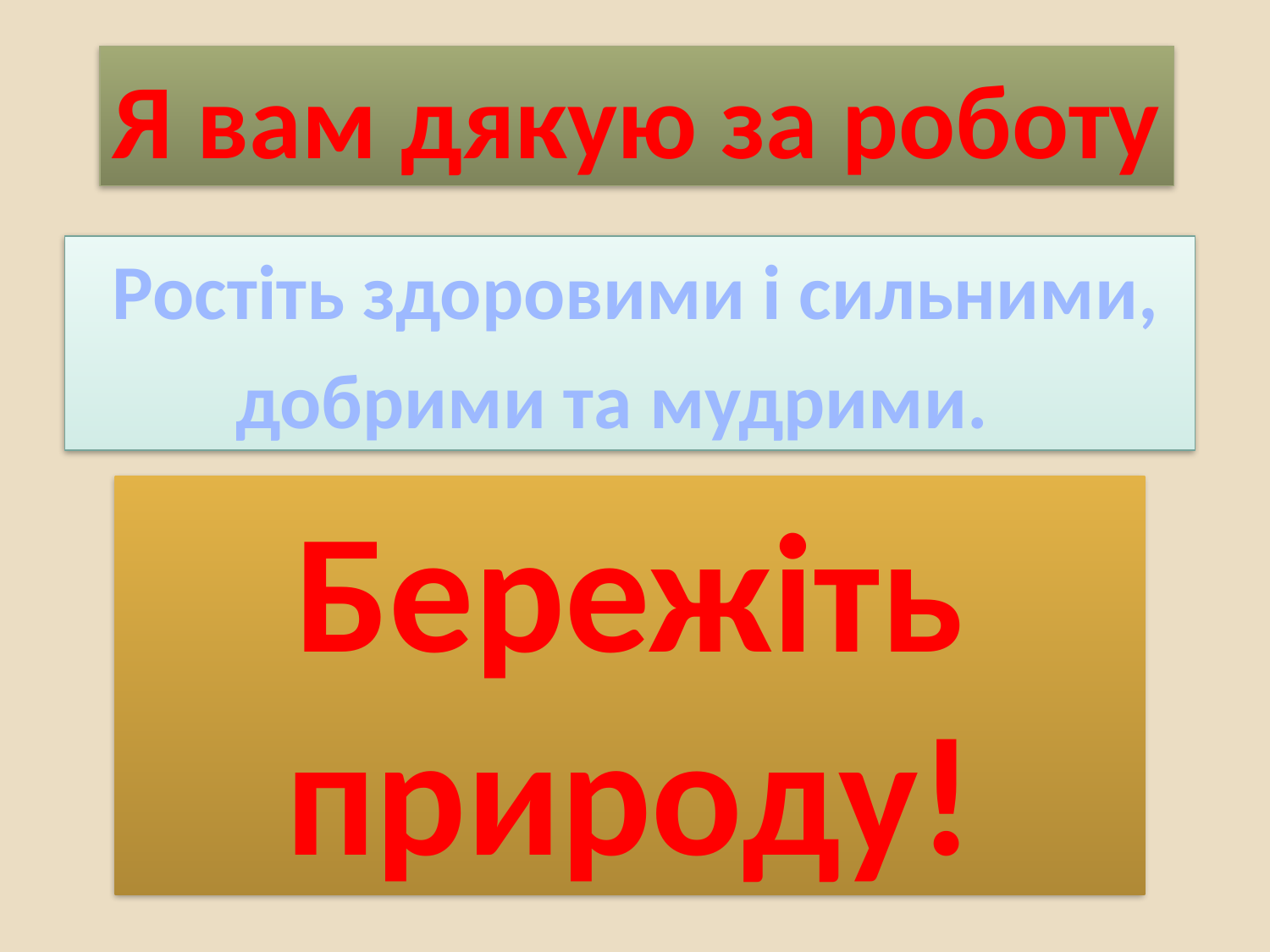

Я вам дякую за роботу
  Ростіть здоровими і сильними,
         добрими та мудрими.
Бережіть природу!